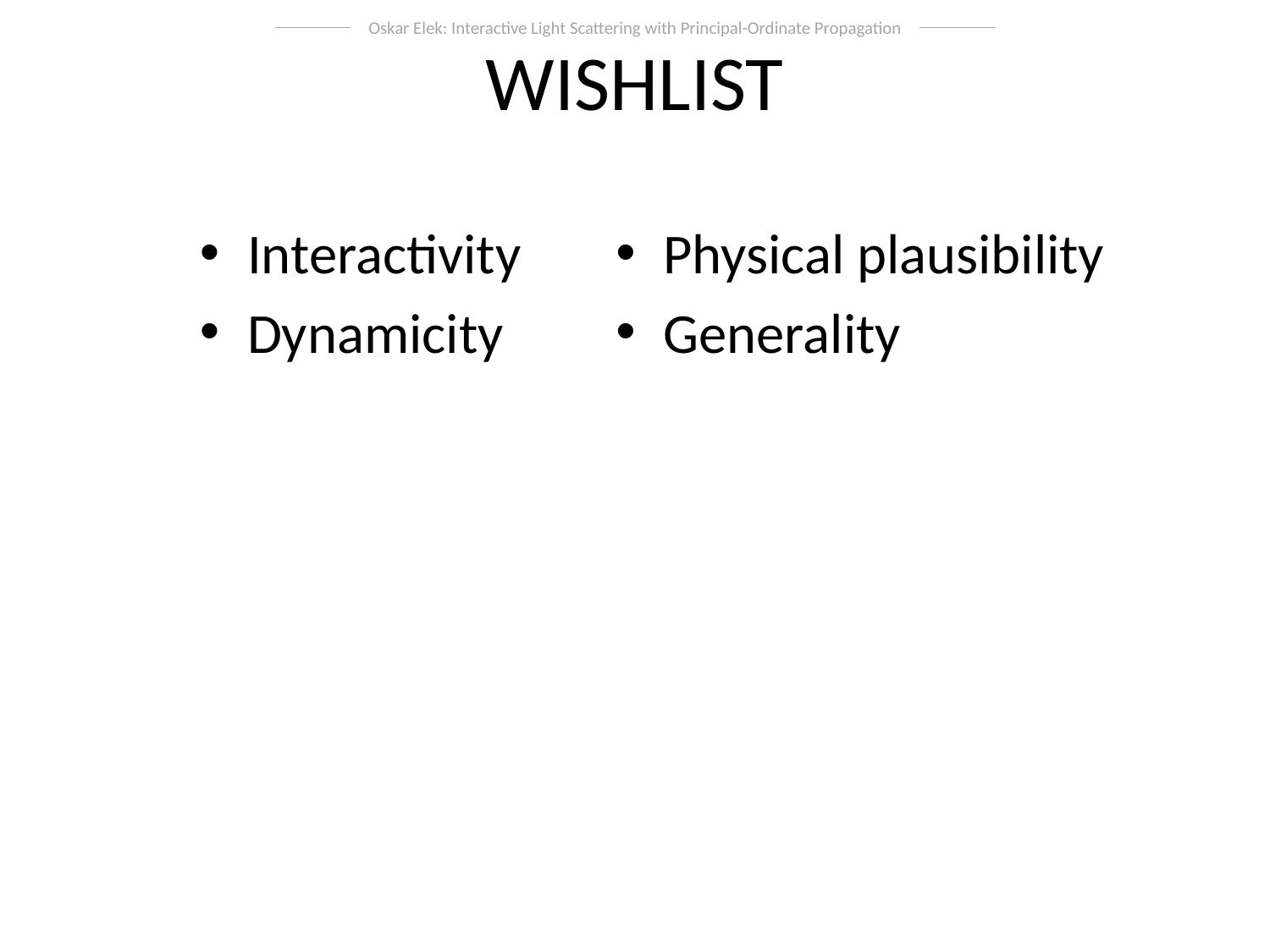

Oskar Elek: Interactive Light Scattering with Principal-Ordinate Propagation
Wishlist
Interactivity
Dynamicity
Physical plausibility
Generality